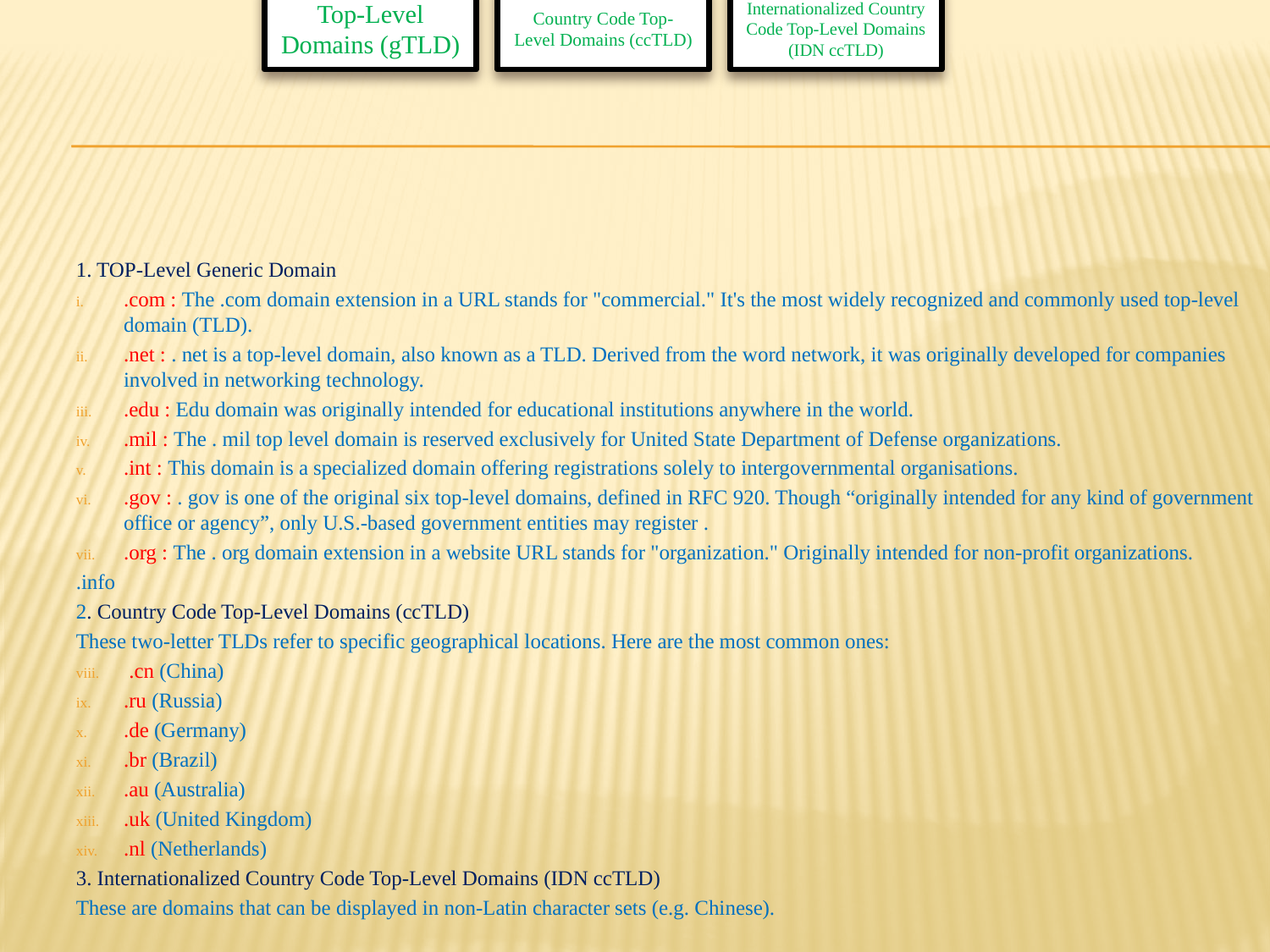

Top-Level Domains (gTLD)
Country Code Top-Level Domains (ccTLD)
Internationalized Country Code Top-Level Domains (IDN ccTLD)

1. TOP-Level Generic Domain
.com : The .com domain extension in a URL stands for "commercial." It's the most widely recognized and commonly used top-level domain (TLD).
.net : . net is a top-level domain, also known as a TLD. Derived from the word network, it was originally developed for companies involved in networking technology.
.edu : Edu domain was originally intended for educational institutions anywhere in the world.
.mil : The . mil top level domain is reserved exclusively for United State Department of Defense organizations.
.int : This domain is a specialized domain offering registrations solely to intergovernmental organisations.
.gov : . gov is one of the original six top-level domains, defined in RFC 920. Though “originally intended for any kind of government office or agency”, only U.S.-based government entities may register .
.org : The . org domain extension in a website URL stands for "organization." Originally intended for non-profit organizations.
.info
2. Country Code Top-Level Domains (ccTLD)
These two-letter TLDs refer to specific geographical locations. Here are the most common ones:
 .cn (China)
.ru (Russia)
.de (Germany)
.br (Brazil)
.au (Australia)
.uk (United Kingdom)
.nl (Netherlands)
3. Internationalized Country Code Top-Level Domains (IDN ccTLD)
These are domains that can be displayed in non-Latin character sets (e.g. Chinese).